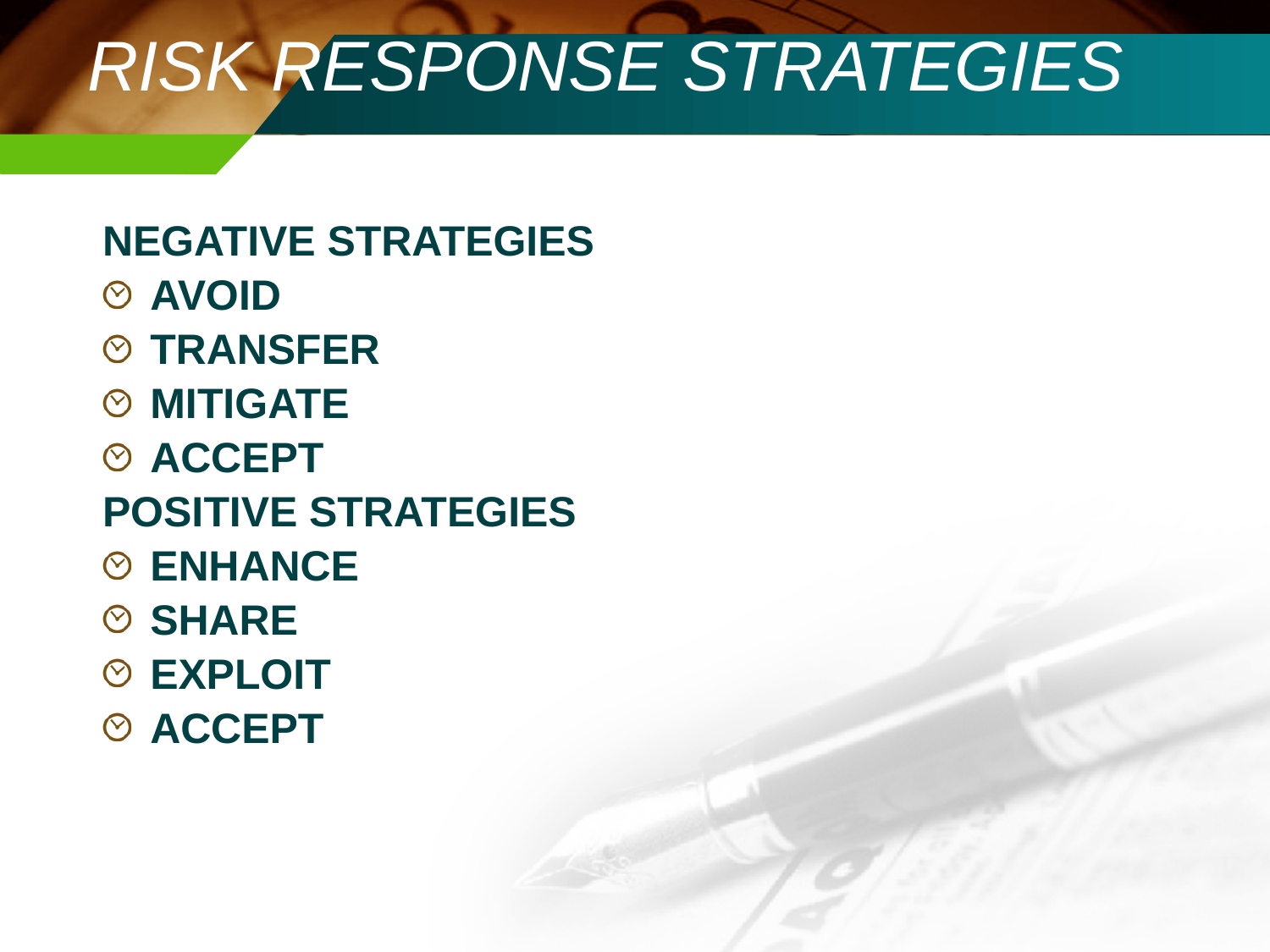

# RISK RESPONSE STRATEGIES
NEGATIVE STRATEGIES
AVOID
TRANSFER
MITIGATE
ACCEPT
POSITIVE STRATEGIES
ENHANCE
SHARE
EXPLOIT
ACCEPT